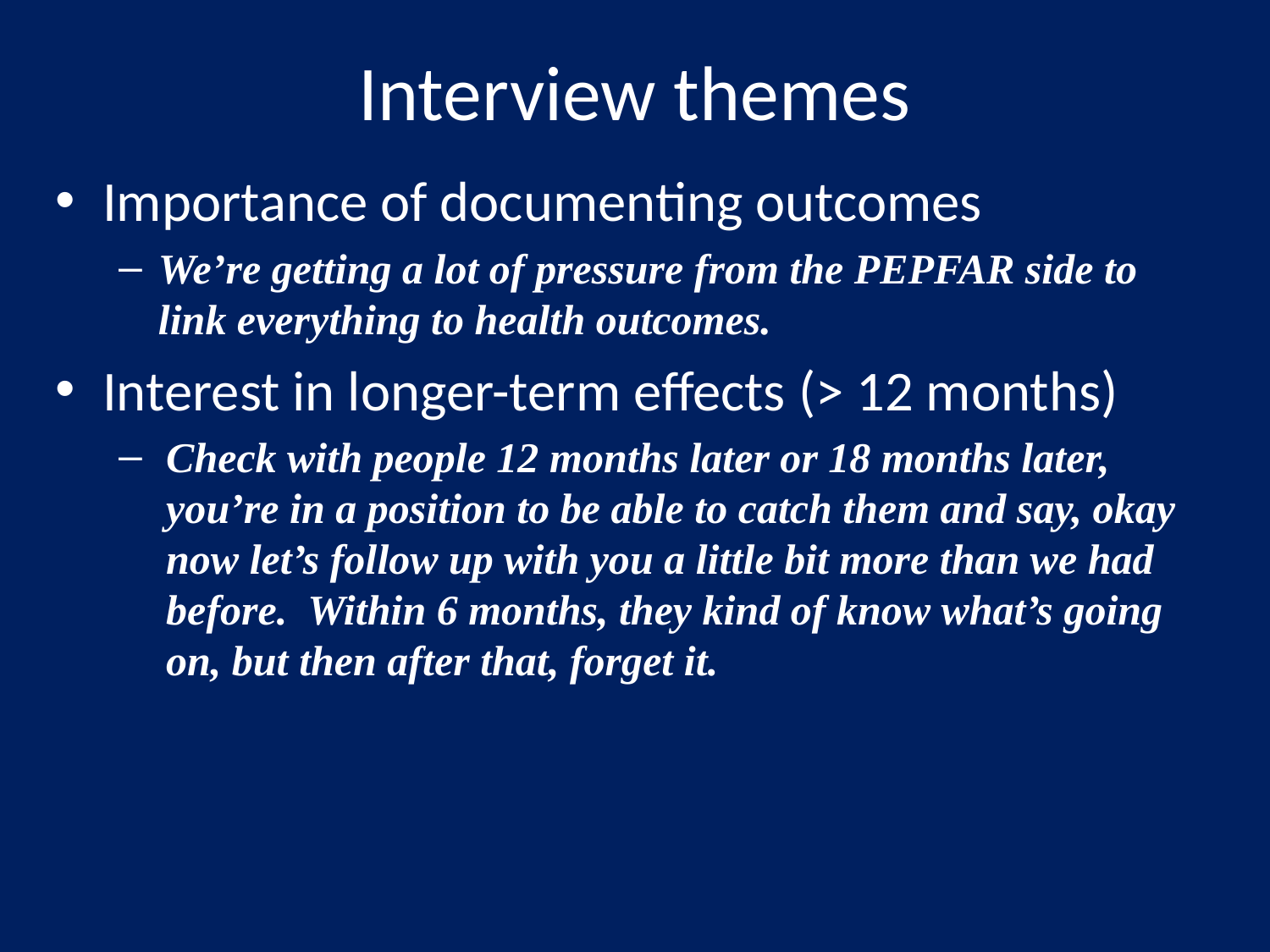

# Interview themes
Importance of documenting outcomes
We’re getting a lot of pressure from the PEPFAR side to link everything to health outcomes.
Interest in longer-term effects (> 12 months)
Check with people 12 months later or 18 months later, you’re in a position to be able to catch them and say, okay now let’s follow up with you a little bit more than we had before.  Within 6 months, they kind of know what’s going on, but then after that, forget it.